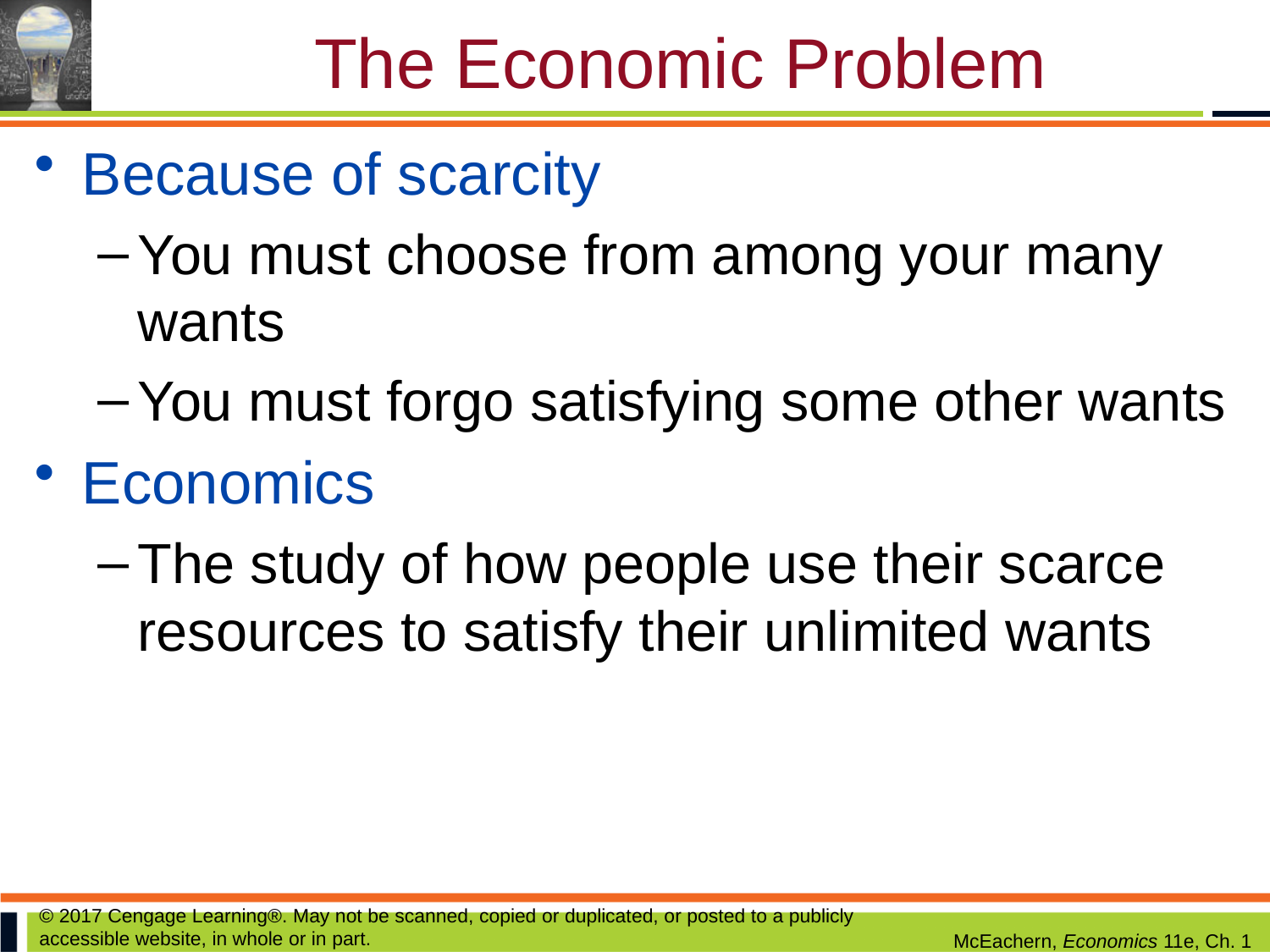

# The Economic Problem
Because of scarcity
You must choose from among your many wants
You must forgo satisfying some other wants
Economics
The study of how people use their scarce resources to satisfy their unlimited wants

© 2017 Cengage Learning®. May not be scanned, copied or duplicated, or posted to a publicly accessible website, in whole or in part.